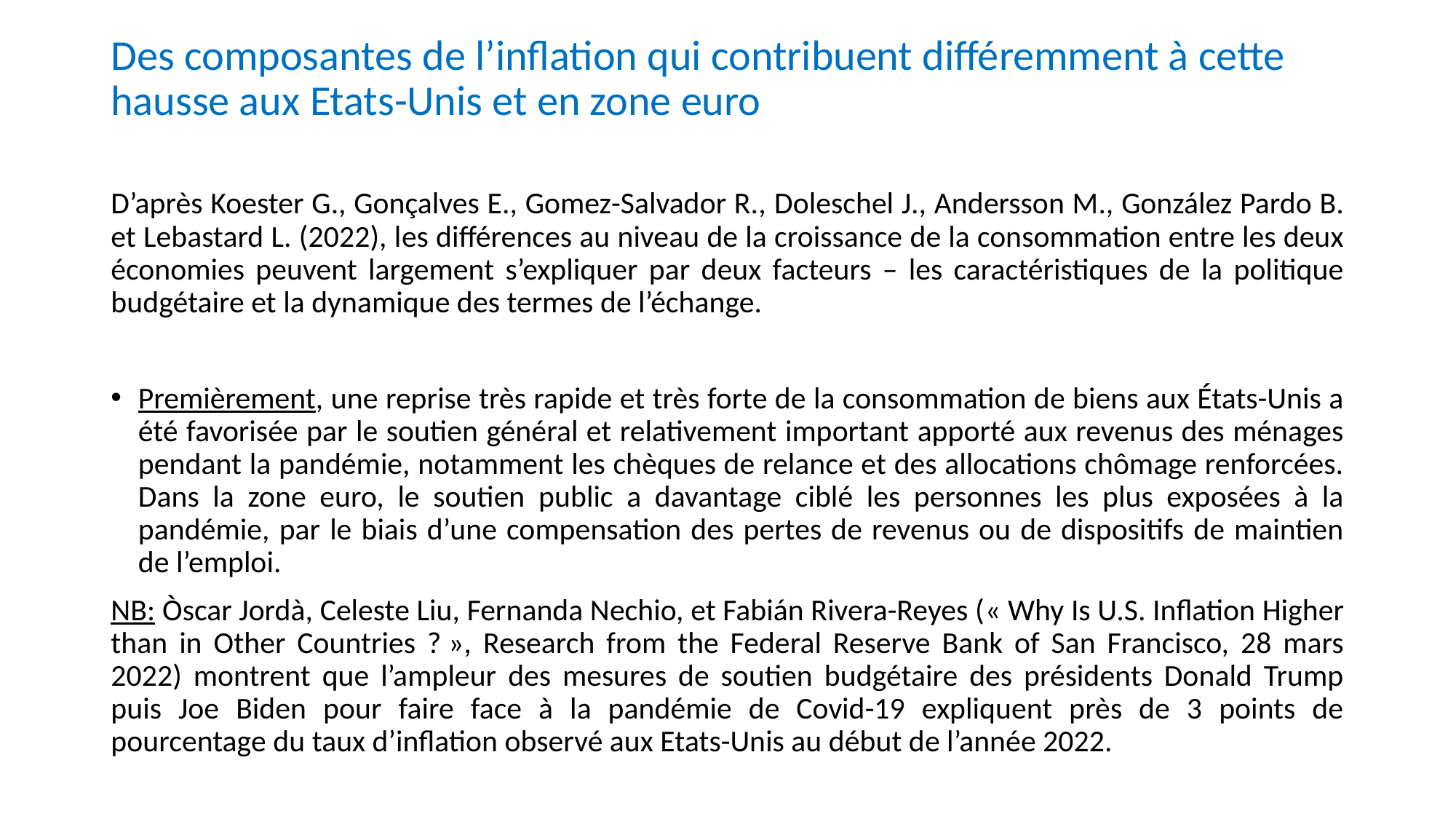

# Des composantes de l’inflation qui contribuent différemment à cette hausse aux Etats-Unis et en zone euro
D’après Koester G., Gonçalves E., Gomez-Salvador R., Doleschel J., Andersson M., González Pardo B. et Lebastard L. (2022), les différences au niveau de la croissance de la consommation entre les deux économies peuvent largement s’expliquer par deux facteurs – les caractéristiques de la politique budgétaire et la dynamique des termes de l’échange.

Premièrement, une reprise très rapide et très forte de la consommation de biens aux États-Unis a été favorisée par le soutien général et relativement important apporté aux revenus des ménages pendant la pandémie, notamment les chèques de relance et des allocations chômage renforcées. Dans la zone euro, le soutien public a davantage ciblé les personnes les plus exposées à la pandémie, par le biais d’une compensation des pertes de revenus ou de dispositifs de maintien de l’emploi.
NB: Òscar Jordà, Celeste Liu, Fernanda Nechio, et Fabián Rivera-Reyes (« Why Is U.S. Inflation Higher than in Other Countries ? », Research from the Federal Reserve Bank of San Francisco, 28 mars 2022) montrent que l’ampleur des mesures de soutien budgétaire des présidents Donald Trump puis Joe Biden pour faire face à la pandémie de Covid-19 expliquent près de 3 points de pourcentage du taux d’inflation observé aux Etats-Unis au début de l’année 2022.